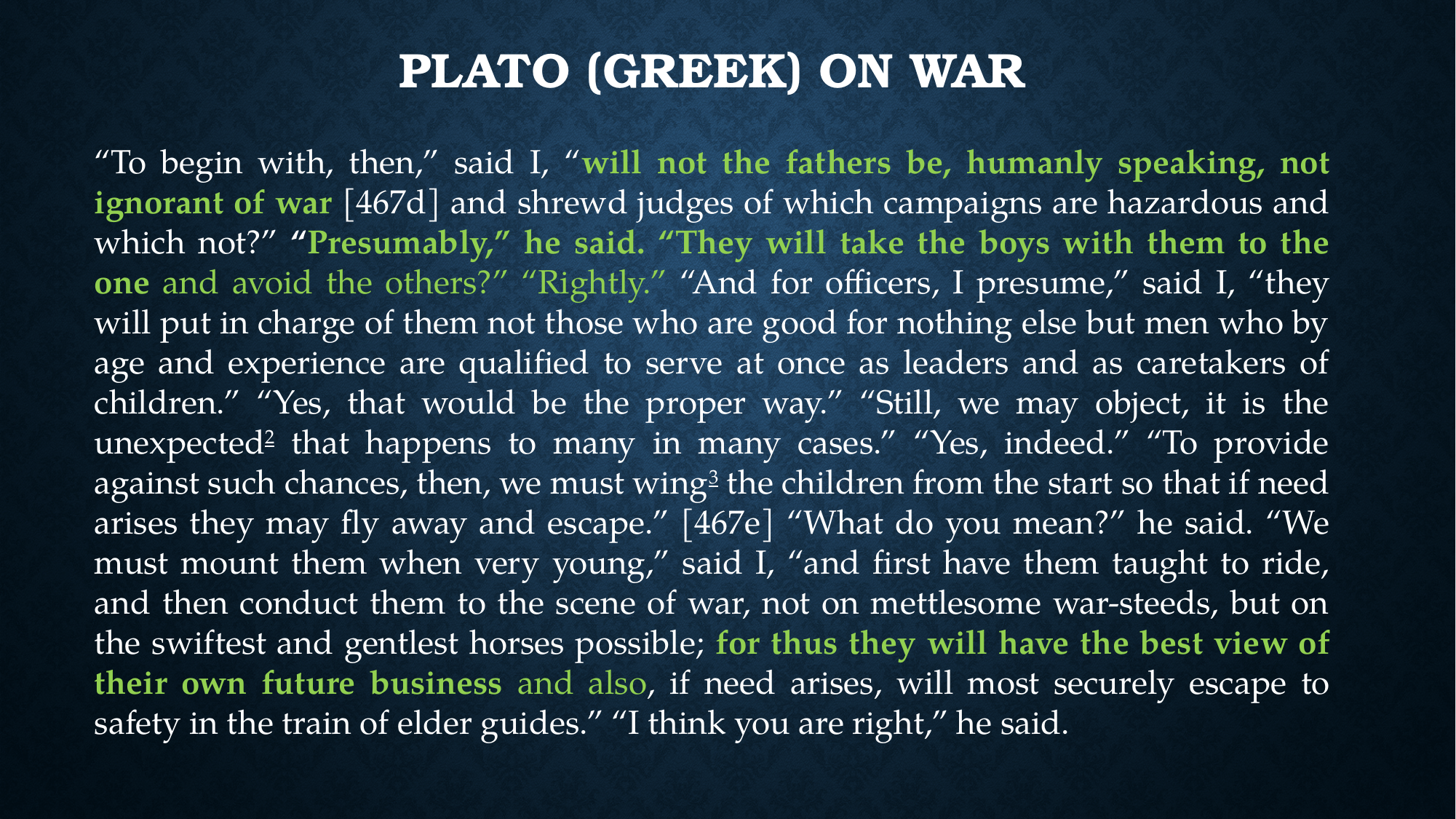

# Plato (Greek) On War
“To begin with, then,” said I, “will not the fathers be, humanly speaking, not ignorant of war [467d] and shrewd judges of which campaigns are hazardous and which not?” “Presumably,” he said. “They will take the boys with them to the one and avoid the others?” “Rightly.” “And for officers, I presume,” said I, “they will put in charge of them not those who are good for nothing else but men who by age and experience are qualified to serve at once as leaders and as caretakers of children.” “Yes, that would be the proper way.” “Still, we may object, it is the unexpected2 that happens to many in many cases.” “Yes, indeed.” “To provide against such chances, then, we must wing3 the children from the start so that if need arises they may fly away and escape.” [467e] “What do you mean?” he said. “We must mount them when very young,” said I, “and first have them taught to ride, and then conduct them to the scene of war, not on mettlesome war-steeds, but on the swiftest and gentlest horses possible; for thus they will have the best view of their own future business and also, if need arises, will most securely escape to safety in the train of elder guides.” “I think you are right,” he said.